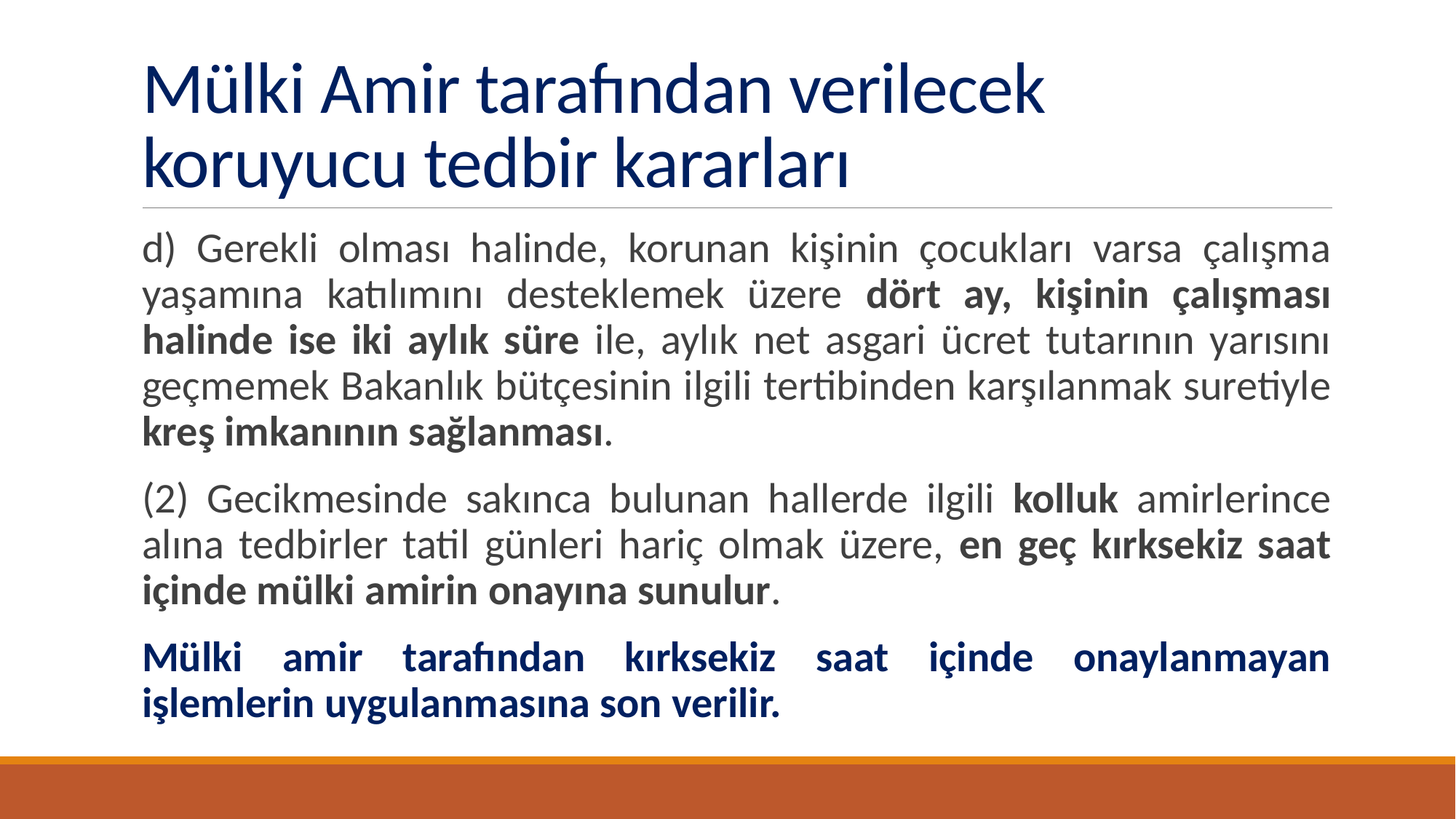

# Mülki Amir tarafından verilecek koruyucu tedbir kararları
d) Gerekli olması halinde, korunan kişinin çocukları varsa çalışma yaşamına katılımını desteklemek üzere dört ay, kişinin çalışması halinde ise iki aylık süre ile, aylık net asgari ücret tutarının yarısını geçmemek Bakanlık bütçesinin ilgili tertibinden karşılanmak suretiyle kreş imkanının sağlanması.
(2) Gecikmesinde sakınca bulunan hallerde ilgili kolluk amirlerince alına tedbirler tatil günleri hariç olmak üzere, en geç kırksekiz saat içinde mülki amirin onayına sunulur.
Mülki amir tarafından kırksekiz saat içinde onaylanmayan işlemlerin uygulanmasına son verilir.